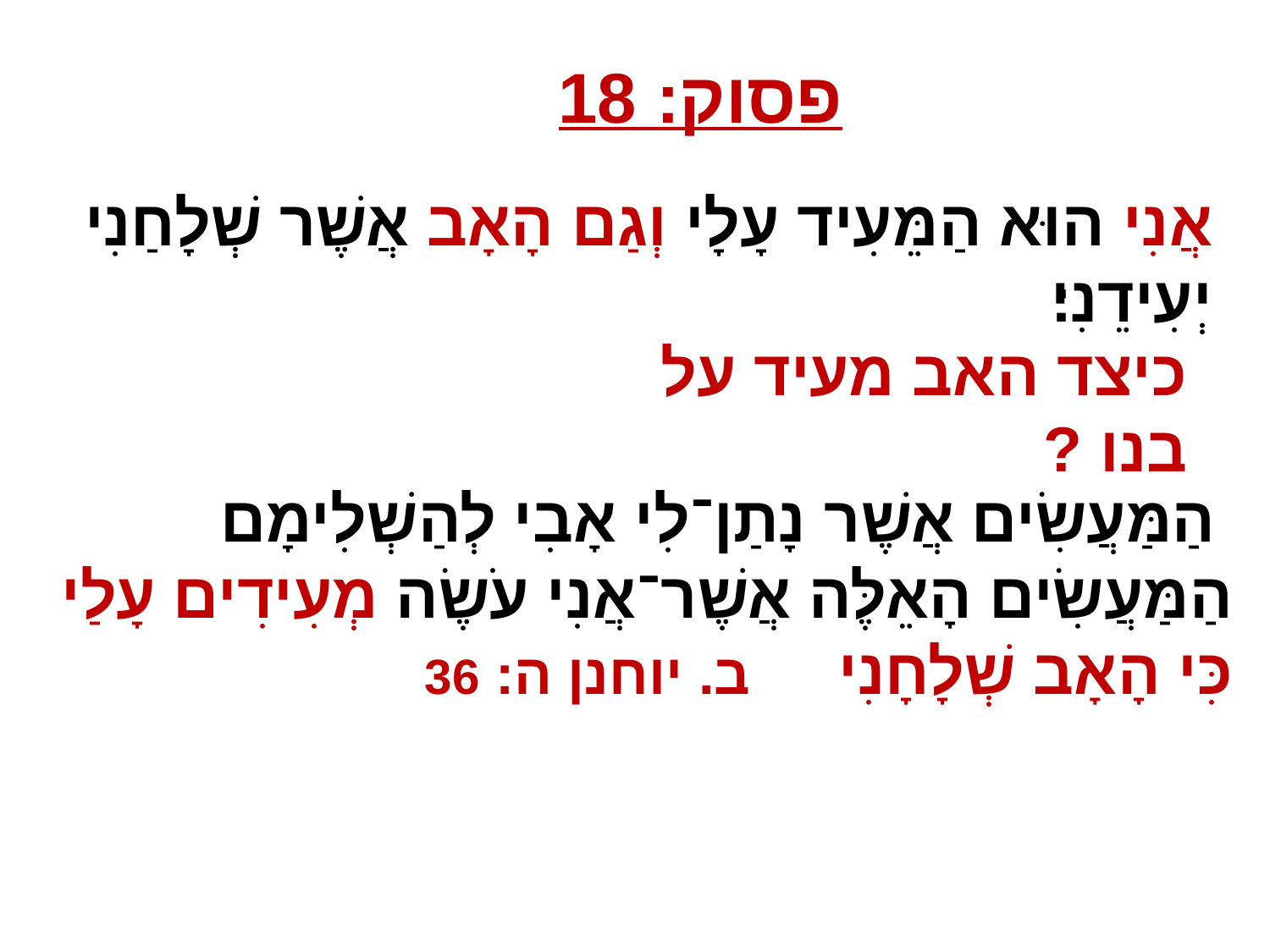

פסוק: 18
אֲנִי הוּא הַמֵּעִיד עָלָי וְגַם הָאָב אֲשֶׁר שְׁלָחַנִי יְעִידֵנִי׃
כיצד האב מעיד על בנו ?
 הַמַּעֲשִׂים אֲשֶׁר נָתַן־לִי אָבִי לְהַשְׁלִימָם הַמַּעֲשִׂים הָאֵלֶּה אֲשֶׁר־אֲנִי עֹשֶׂה מְעִידִים עָלַי כִּי הָאָב שְׁלָחָנִי     ב. יוחנן ה: 36